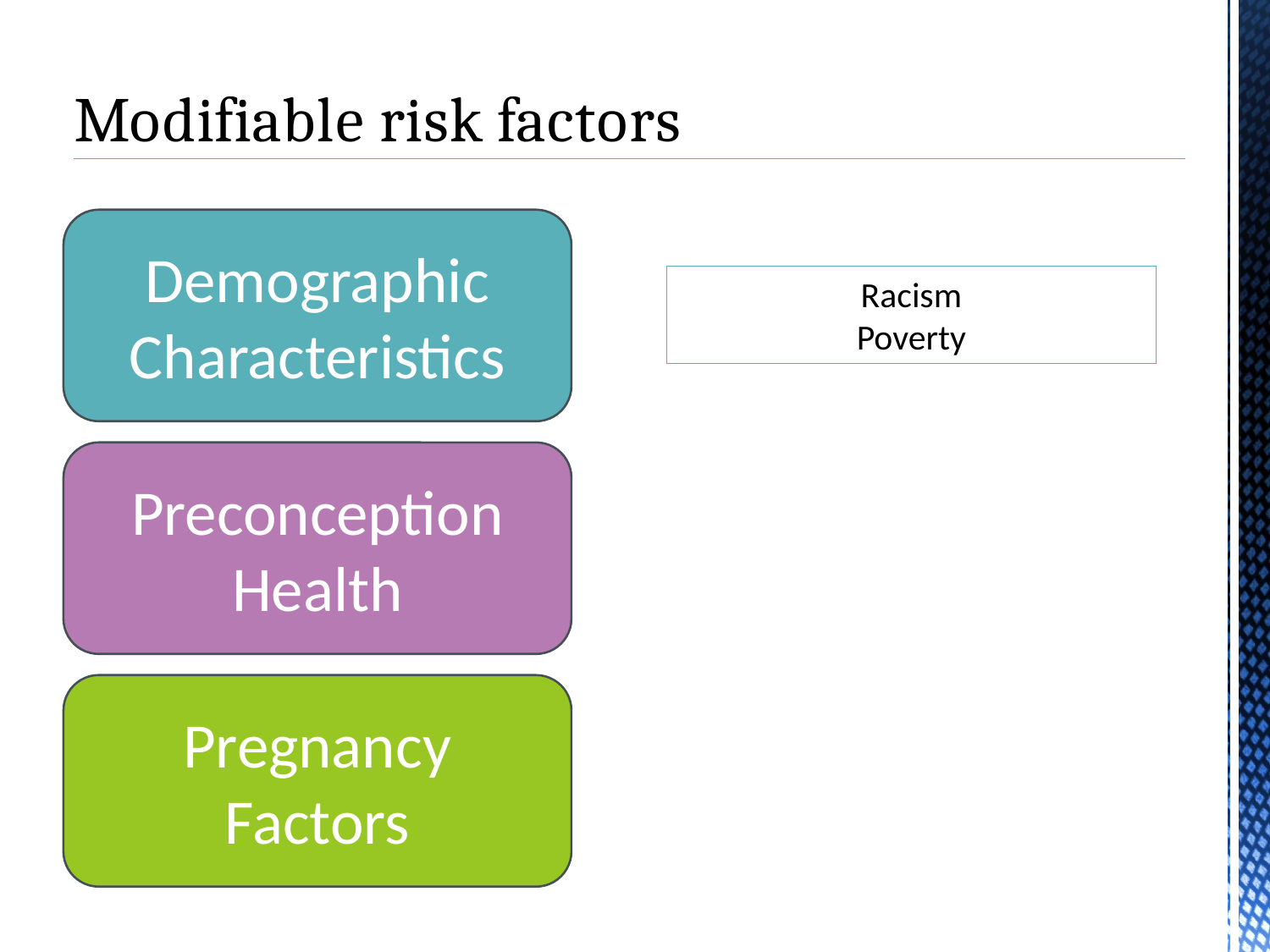

# Modifiable risk factors
Demographic Characteristics
Racism
Poverty
Preconception Health
Pregnancy Factors